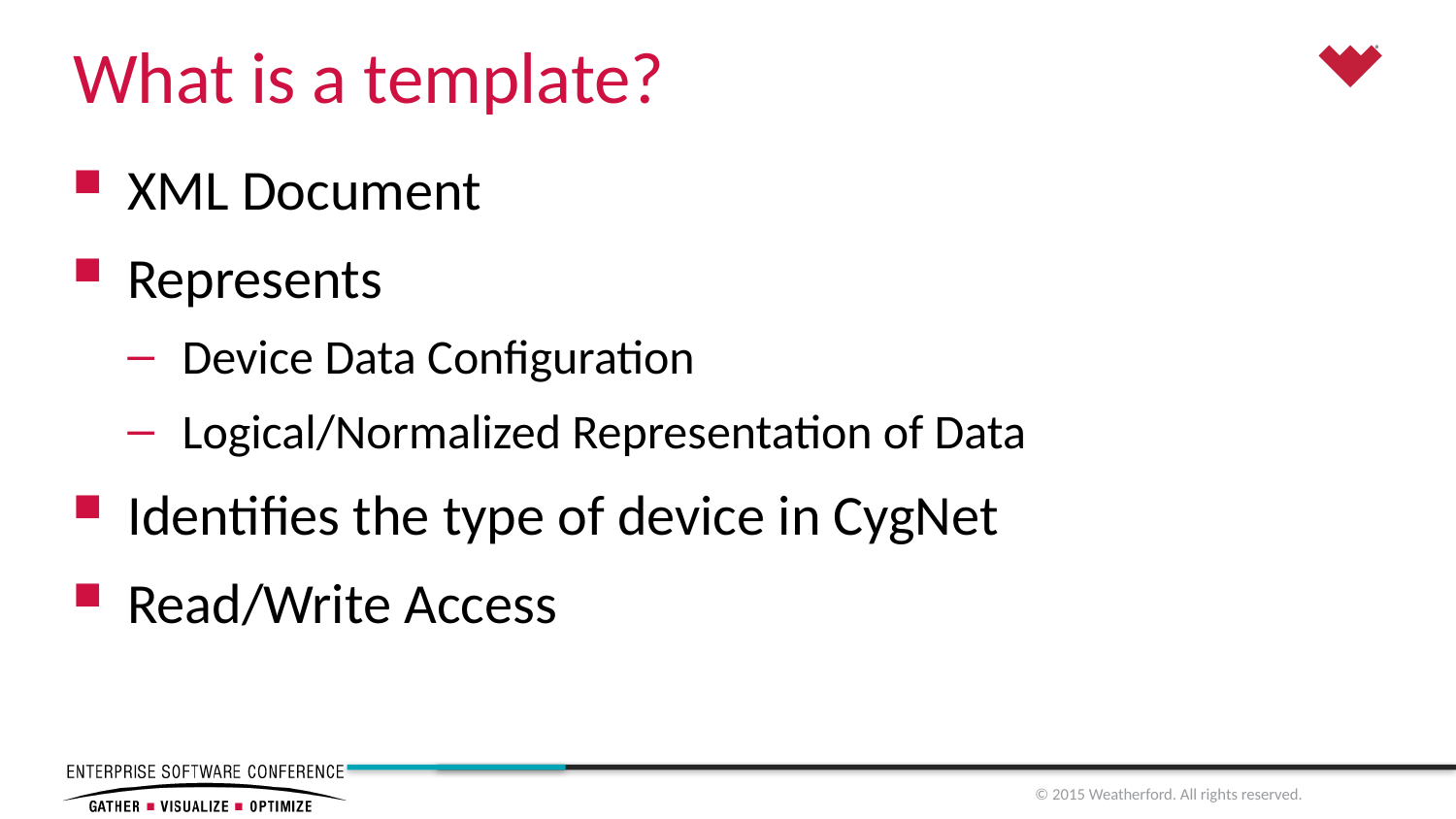

# What is a template?
XML Document
Represents
Device Data Configuration
Logical/Normalized Representation of Data
Identifies the type of device in CygNet
Read/Write Access